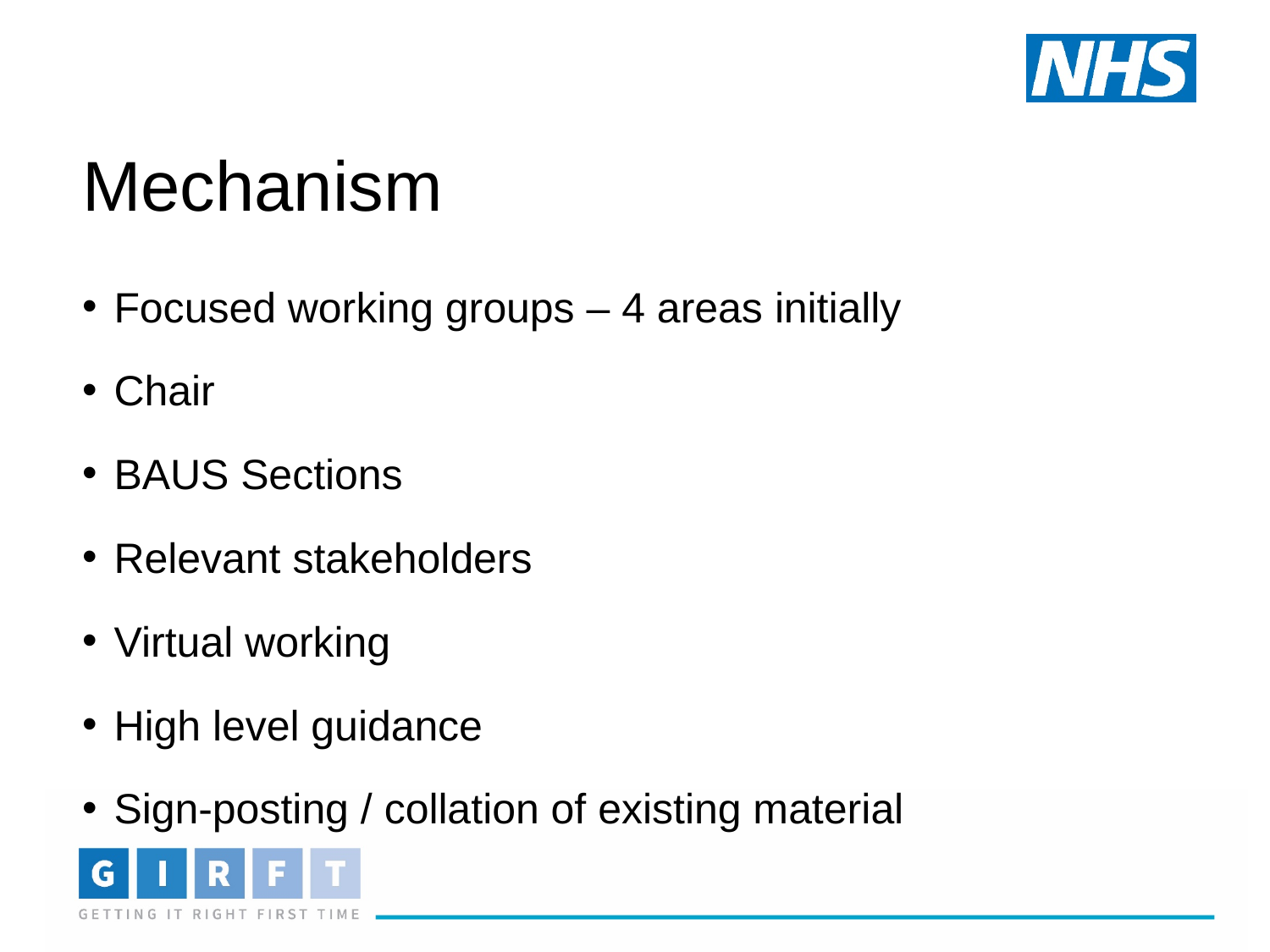

# Mechanism
Focused working groups – 4 areas initially
Chair
BAUS Sections
Relevant stakeholders
Virtual working
High level guidance
Sign-posting / collation of existing material